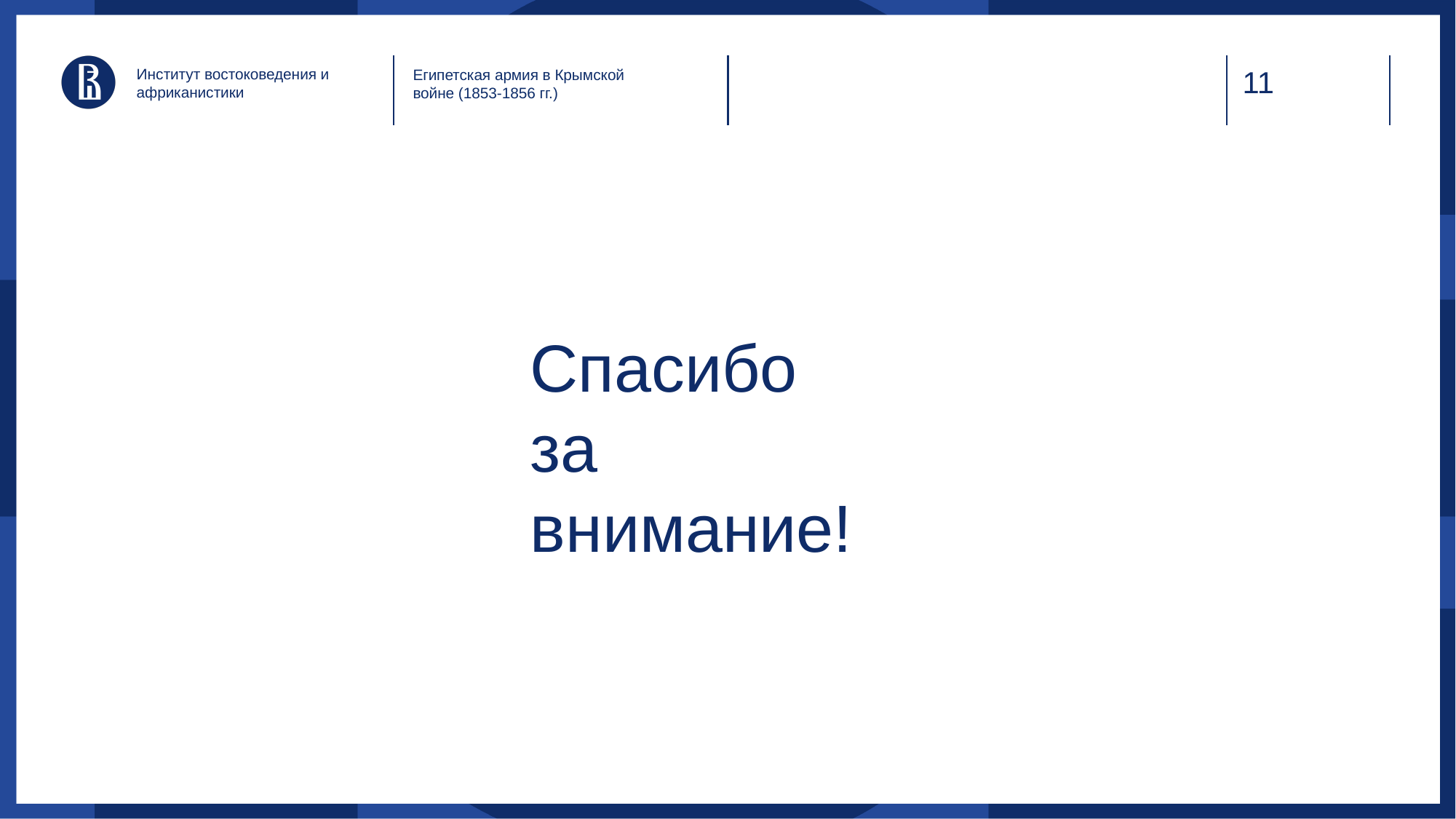

Институт востоковедения и африканистики

Египетская армия в Крымской войне (1853-1856 гг.)

Спасибо за внимание!